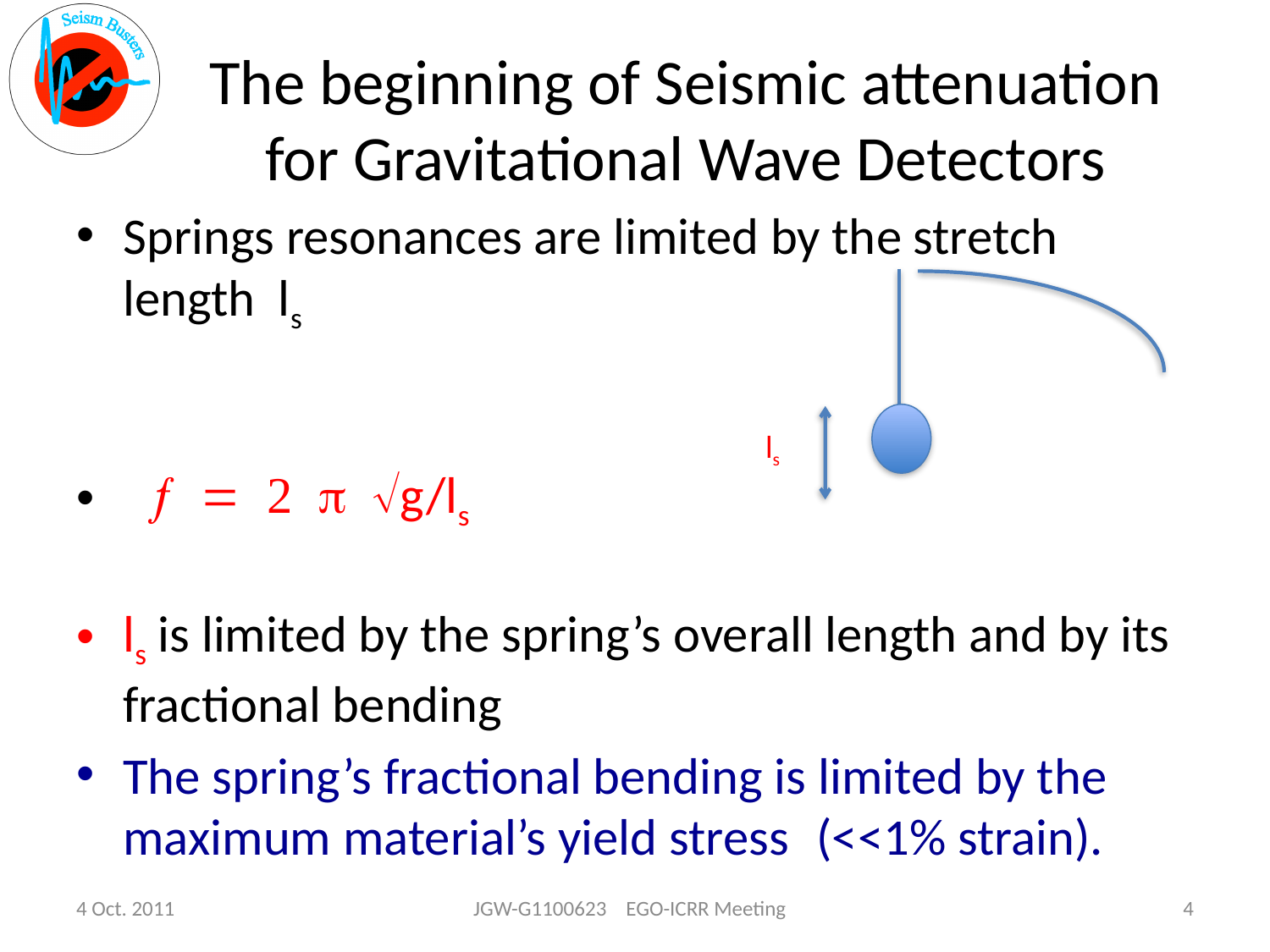

# The beginning of Seismic attenuation for Gravitational Wave Detectors
Springs resonances are limited by the stretch length  ls

 ƒ = 2 π √g/ls

ls is limited by the spring’s overall length and by its fractional bending
The spring’s fractional bending is limited by the maximum material’s yield stress 	(<<1% strain).

ls
4 Oct. 2011
JGW-G1100623    EGO-ICRR Meeting
4